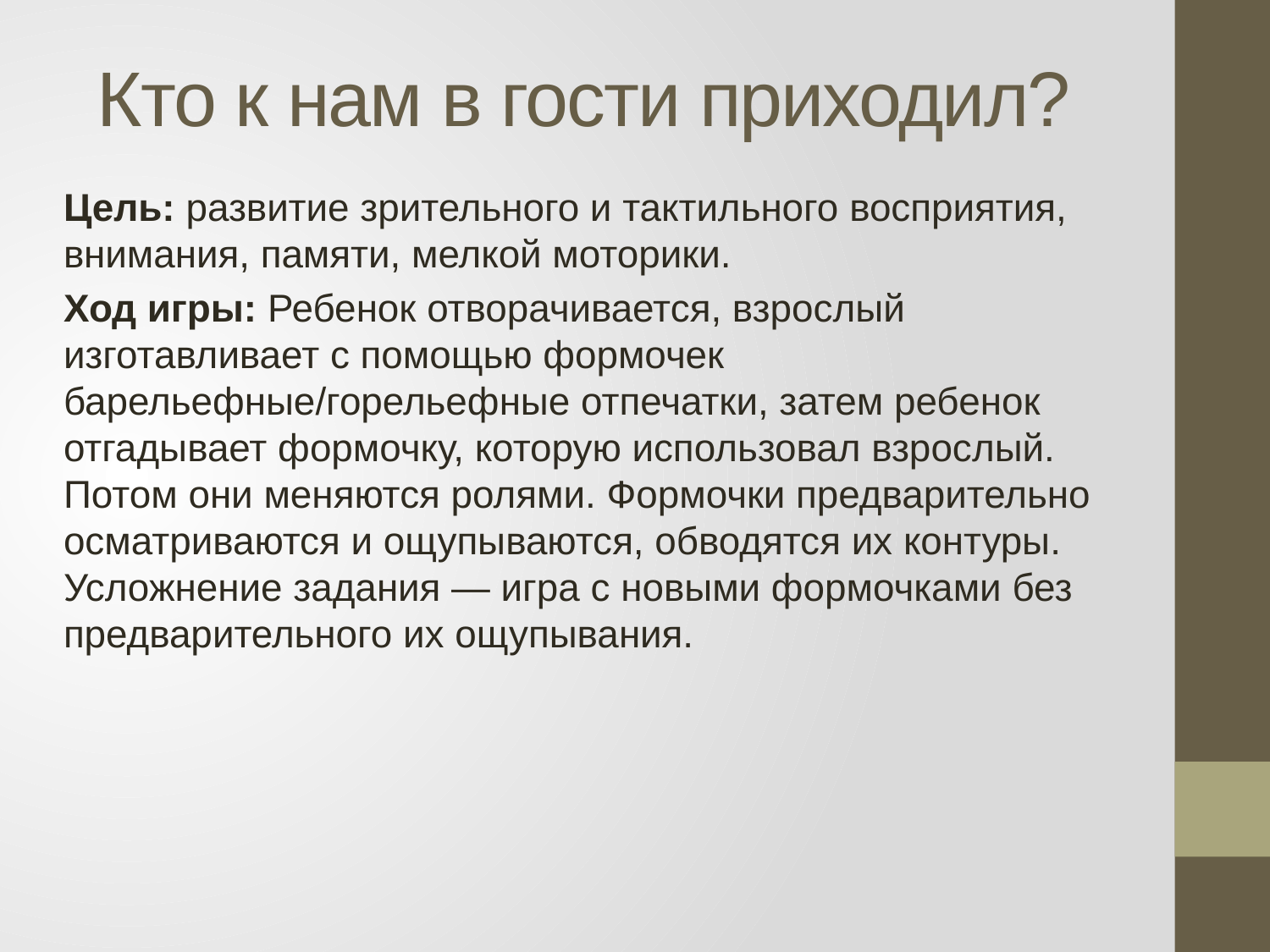

# Кто к нам в гости приходил?
Цель: развитие зрительного и тактильного восприятия, внимания, памяти, мелкой моторики.
Ход игры: Ребенок отворачивается, взрослый изготавливает с помощью формочек барельефные/горельефные отпечатки, затем ребенок отгадывает формочку, которую использовал взрослый. Потом они меняются ролями. Формочки предварительно осматриваются и ощупываются, обводятся их контуры. Усложнение задания — игра с новыми формочками без предварительного их ощупывания.